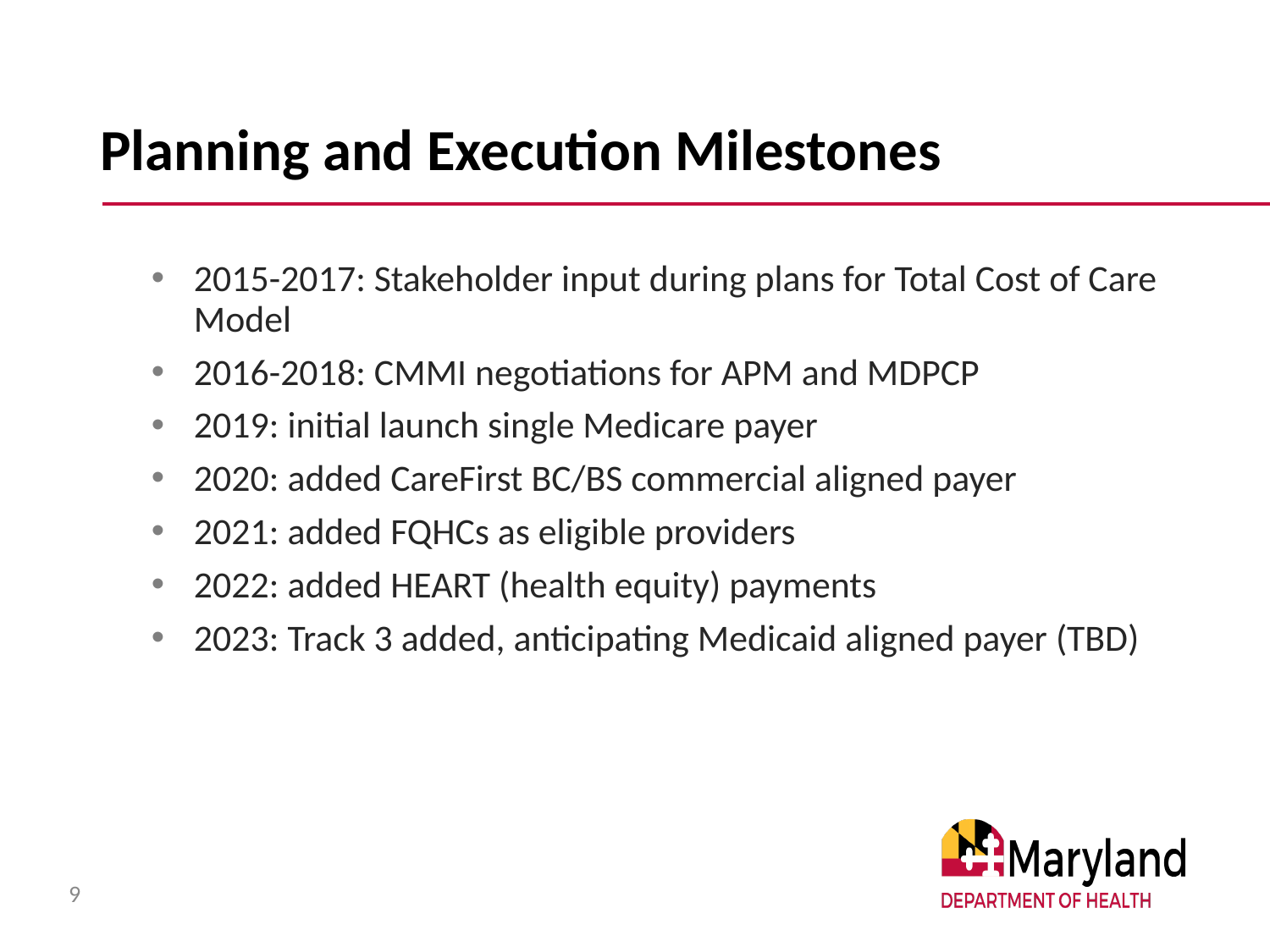

# Planning and Execution Milestones
2015-2017: Stakeholder input during plans for Total Cost of Care Model
2016-2018: CMMI negotiations for APM and MDPCP
2019: initial launch single Medicare payer
2020: added CareFirst BC/BS commercial aligned payer
2021: added FQHCs as eligible providers
2022: added HEART (health equity) payments
2023: Track 3 added, anticipating Medicaid aligned payer (TBD)

9